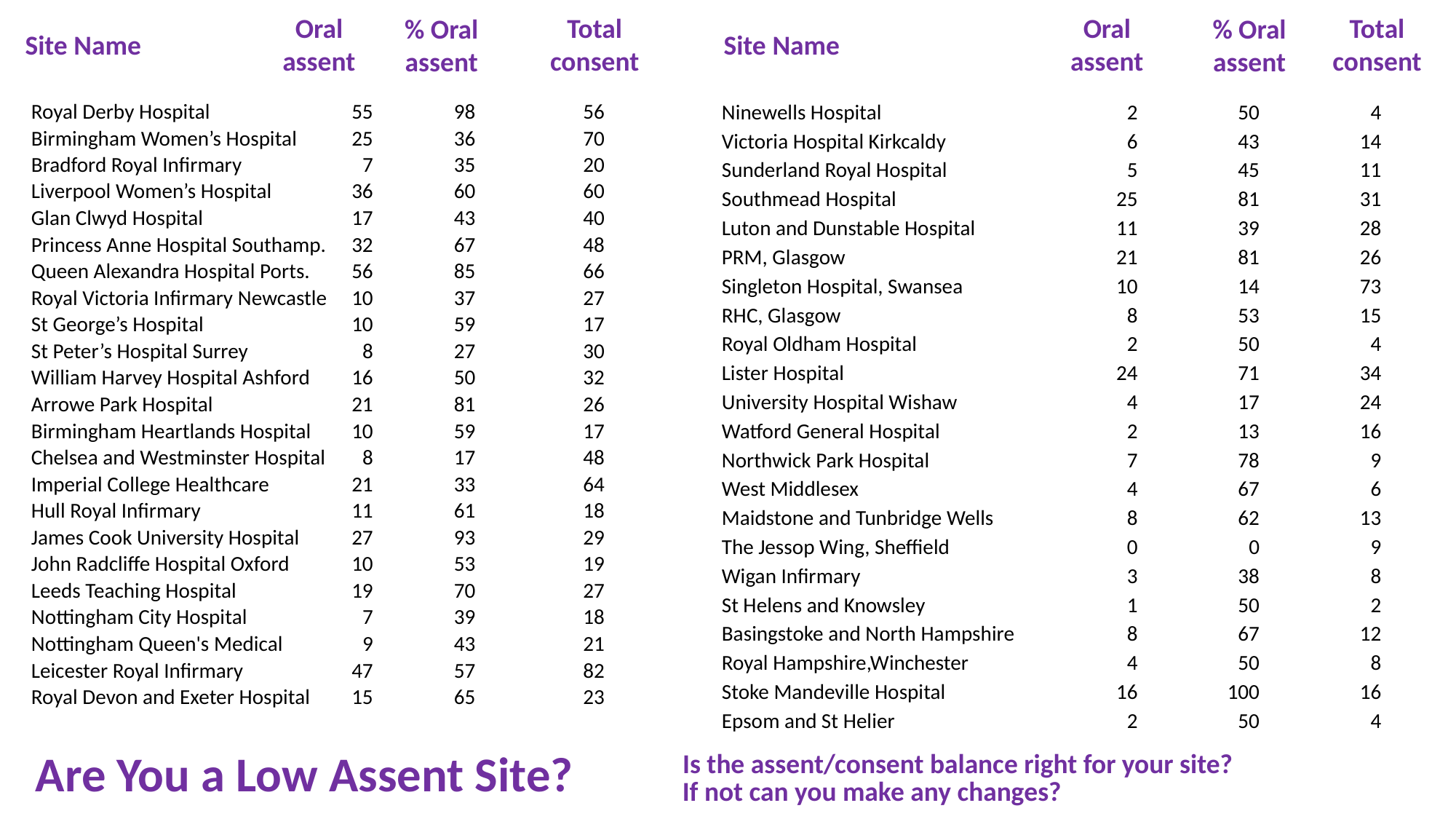

Oral assent
% Oral assent
Total consent
Oral assent
% Oral assent
Total consent
Site Name
Site Name
| Ninewells Hospital | 2 | 50 | 4 |
| --- | --- | --- | --- |
| Victoria Hospital Kirkcaldy | 6 | 43 | 14 |
| Sunderland Royal Hospital | 5 | 45 | 11 |
| Southmead Hospital | 25 | 81 | 31 |
| Luton and Dunstable Hospital | 11 | 39 | 28 |
| PRM, Glasgow | 21 | 81 | 26 |
| Singleton Hospital, Swansea | 10 | 14 | 73 |
| RHC, Glasgow | 8 | 53 | 15 |
| Royal Oldham Hospital | 2 | 50 | 4 |
| Lister Hospital | 24 | 71 | 34 |
| University Hospital Wishaw | 4 | 17 | 24 |
| Watford General Hospital | 2 | 13 | 16 |
| Northwick Park Hospital | 7 | 78 | 9 |
| West Middlesex | 4 | 67 | 6 |
| Maidstone and Tunbridge Wells | 8 | 62 | 13 |
| The Jessop Wing, Sheffield | 0 | 0 | 9 |
| Wigan Infirmary | 3 | 38 | 8 |
| St Helens and Knowsley | 1 | 50 | 2 |
| Basingstoke and North Hampshire | 8 | 67 | 12 |
| Royal Hampshire,Winchester | 4 | 50 | 8 |
| Stoke Mandeville Hospital | 16 | 100 | 16 |
| Epsom and St Helier | 2 | 50 | 4 |
| Royal Derby Hospital | 55 | 98 | 56 |
| --- | --- | --- | --- |
| Birmingham Women’s Hospital | 25 | 36 | 70 |
| Bradford Royal Infirmary | 7 | 35 | 20 |
| Liverpool Women’s Hospital | 36 | 60 | 60 |
| Glan Clwyd Hospital | 17 | 43 | 40 |
| Princess Anne Hospital Southamp. | 32 | 67 | 48 |
| Queen Alexandra Hospital Ports. | 56 | 85 | 66 |
| Royal Victoria Infirmary Newcastle | 10 | 37 | 27 |
| St George’s Hospital | 10 | 59 | 17 |
| St Peter’s Hospital Surrey | 8 | 27 | 30 |
| William Harvey Hospital Ashford | 16 | 50 | 32 |
| Arrowe Park Hospital | 21 | 81 | 26 |
| Birmingham Heartlands Hospital | 10 | 59 | 17 |
| Chelsea and Westminster Hospital | 8 | 17 | 48 |
| Imperial College Healthcare | 21 | 33 | 64 |
| Hull Royal Infirmary | 11 | 61 | 18 |
| James Cook University Hospital | 27 | 93 | 29 |
| John Radcliffe Hospital Oxford | 10 | 53 | 19 |
| Leeds Teaching Hospital | 19 | 70 | 27 |
| Nottingham City Hospital | 7 | 39 | 18 |
| Nottingham Queen's Medical | 9 | 43 | 21 |
| Leicester Royal Infirmary | 47 | 57 | 82 |
| Royal Devon and Exeter Hospital | 15 | 65 | 23 |
Are You a Low Assent Site?
Is the assent/consent balance right for your site?
If not can you make any changes?